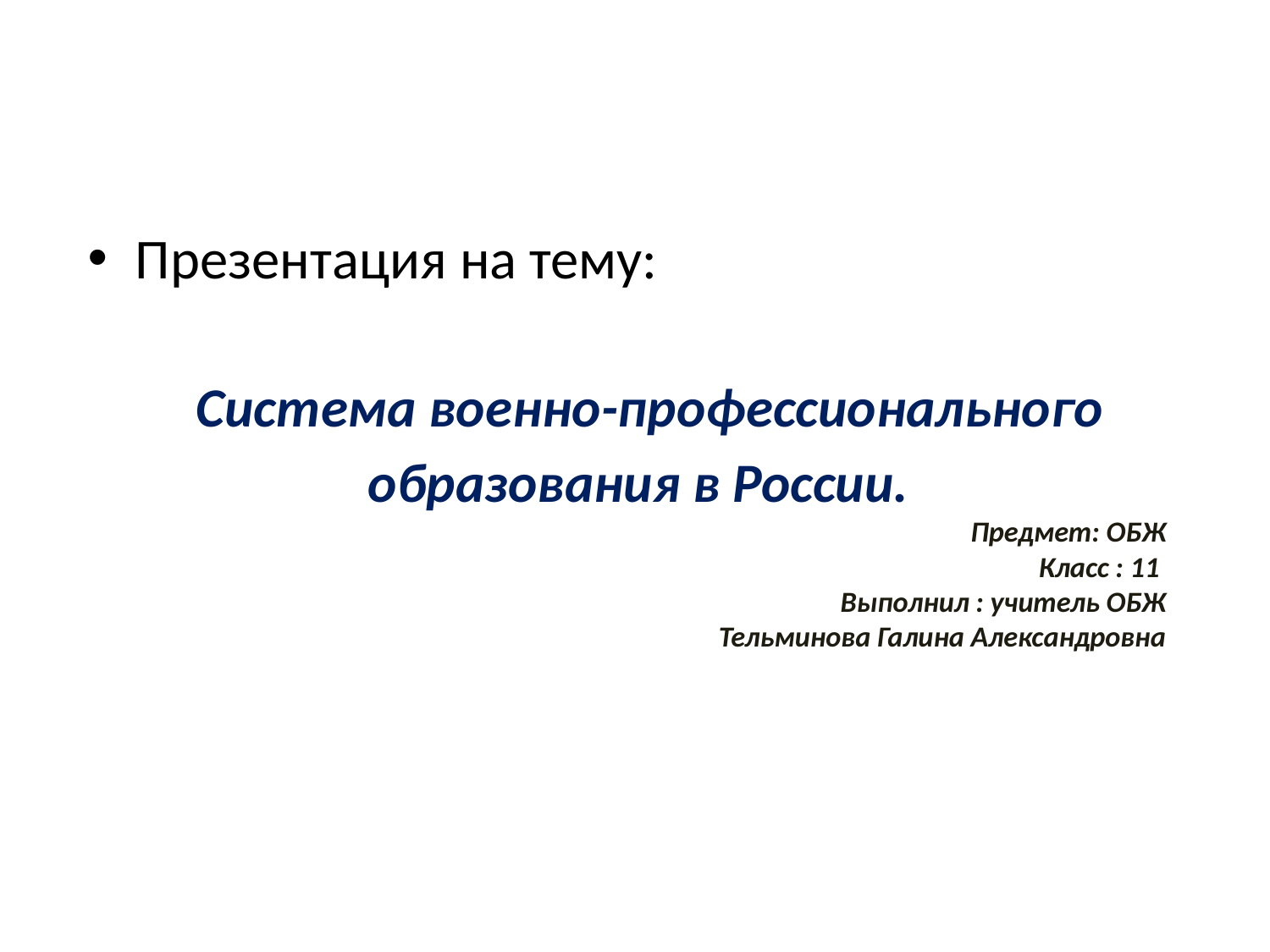

#
Презентация на тему:
 Система военно-профессионального образования в России.
Предмет: ОБЖ
Класс : 11
Выполнил : учитель ОБЖ
Тельминова Галина Александровна